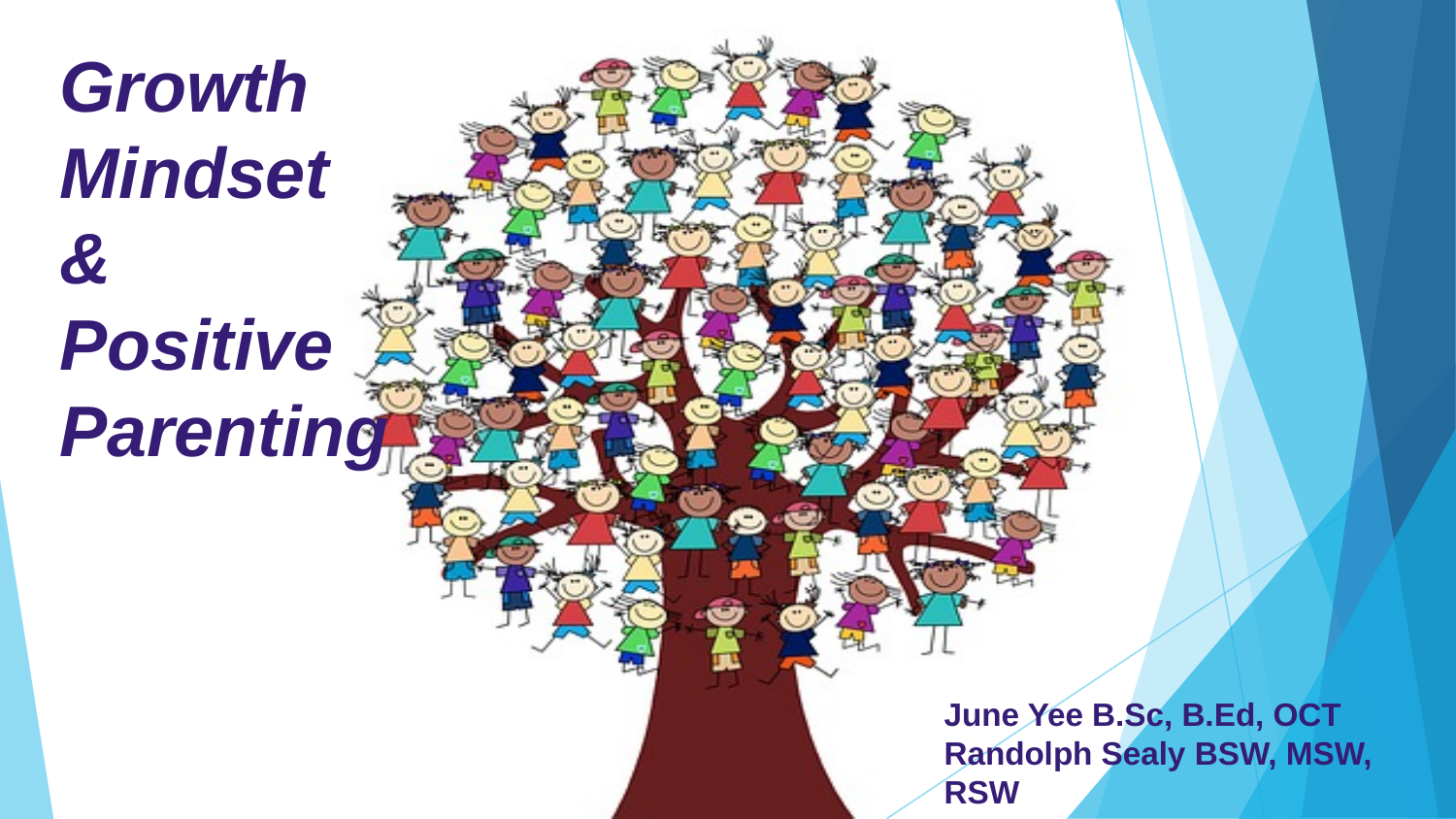

# Growth Mindset
&
Positive Parenting

June Yee B.Sc, B.Ed, OCT
Randolph Sealy BSW, MSW, RSW